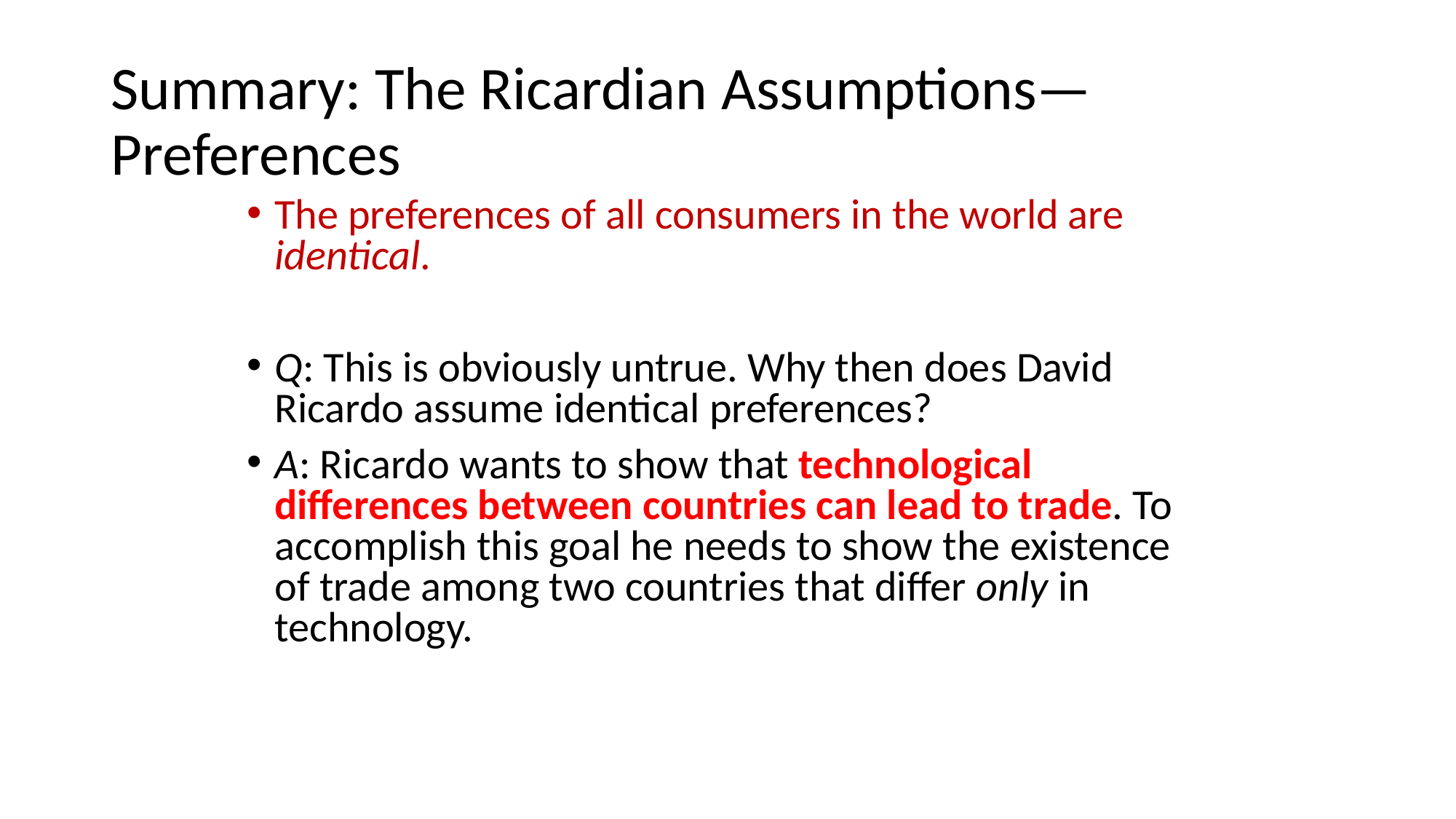

# Summary: The Ricardian Assumptions—Preferences
The preferences of all consumers in the world are identical.

Q: This is obviously untrue. Why then does David Ricardo assume identical preferences?
A: Ricardo wants to show that technological differences between countries can lead to trade. To accomplish this goal he needs to show the existence of trade among two countries that differ only in technology.